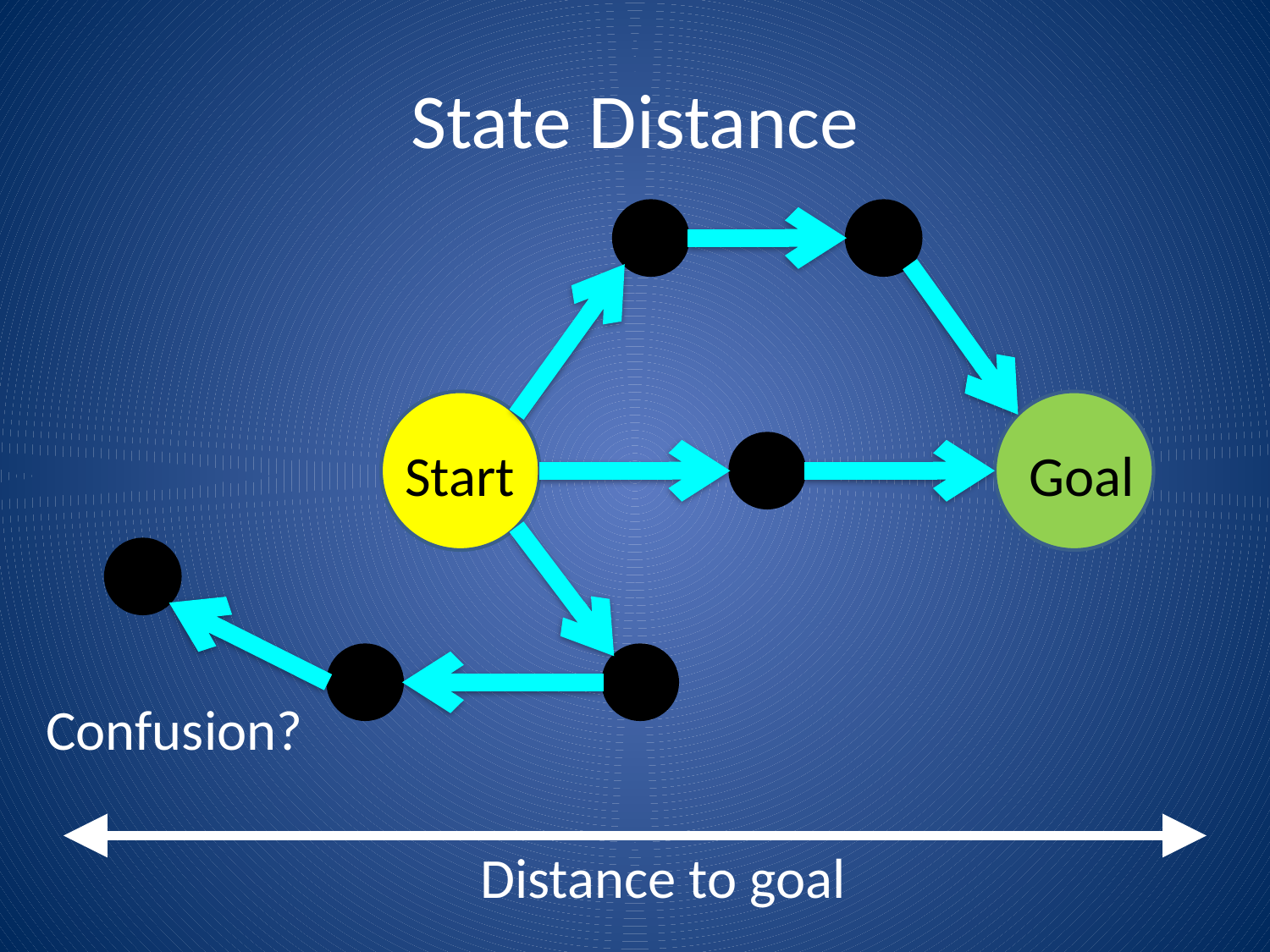

# State Distance

Start

Goal

Confusion?
Distance to goal